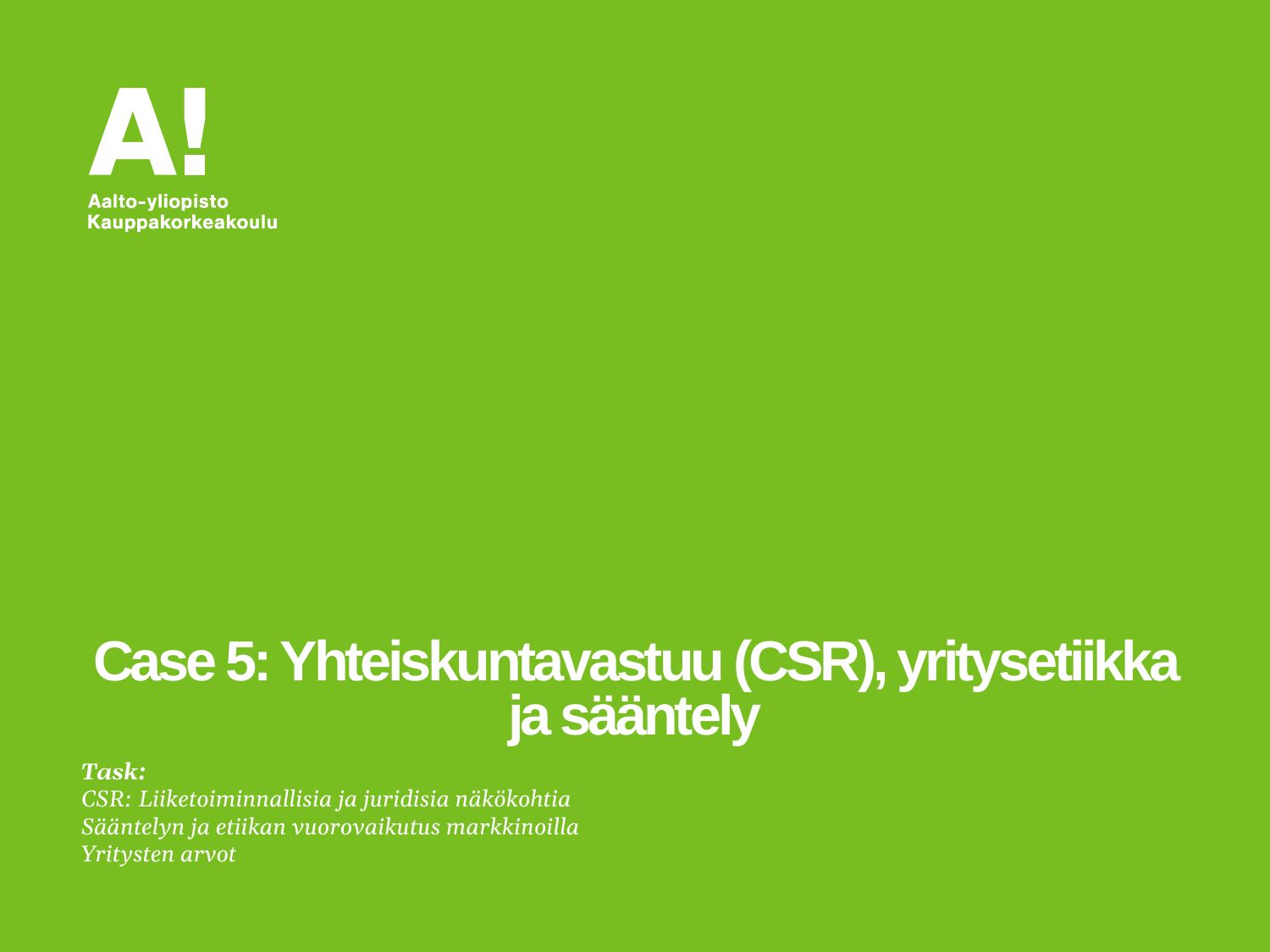

# Case 5: Yhteiskuntavastuu (CSR), yritysetiikka ja sääntely
Task:
CSR: Liiketoiminnallisia ja juridisia näkökohtia
Sääntelyn ja etiikan vuorovaikutus markkinoilla
Yritysten arvot